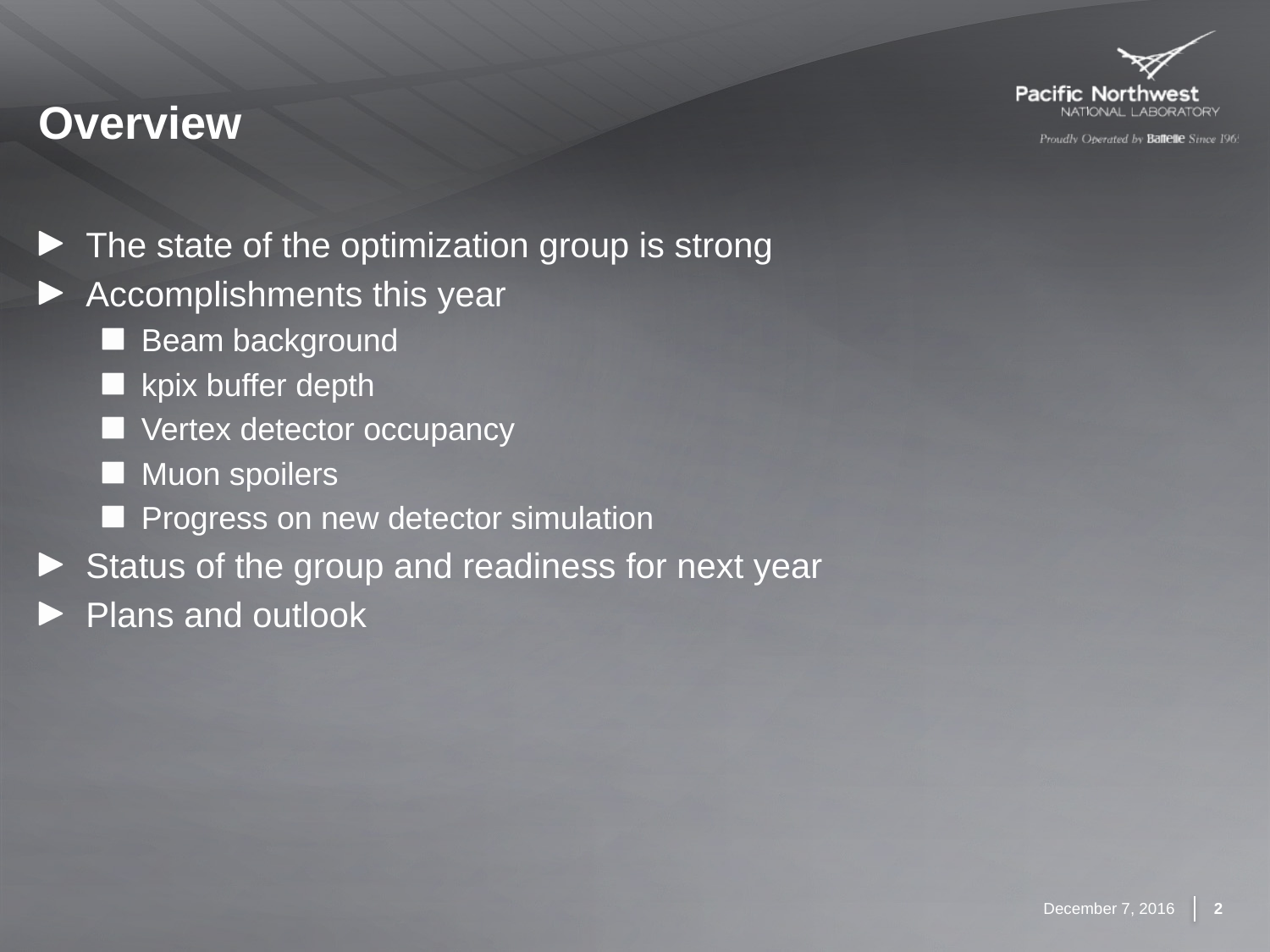

# Overview
The state of the optimization group is strong
Accomplishments this year
Beam background
kpix buffer depth
Vertex detector occupancy
Muon spoilers
Progress on new detector simulation
Status of the group and readiness for next year
Plans and outlook

December 7, 2016
2